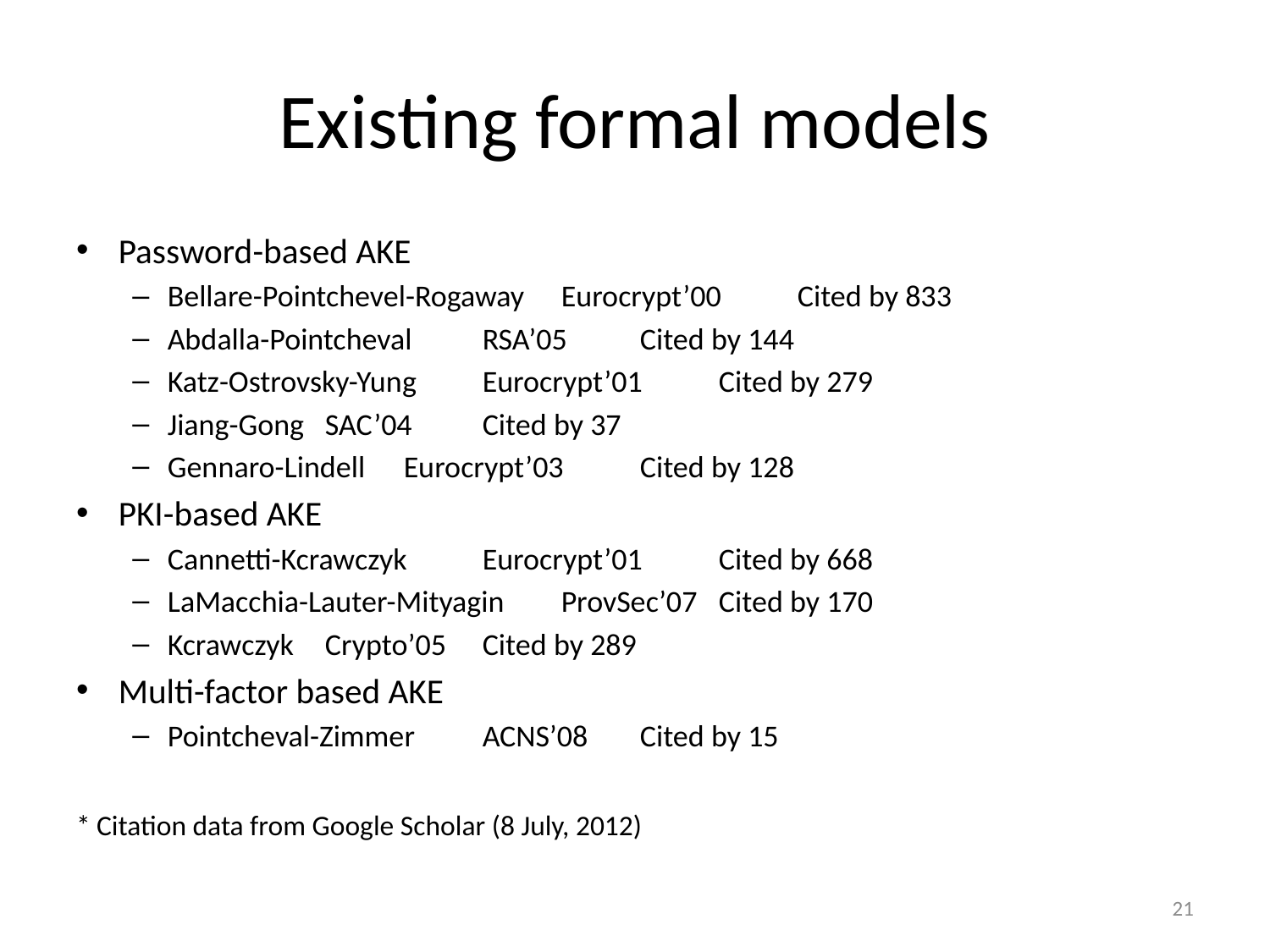

# Existing formal models
Password-based AKE
Bellare-Pointchevel-Rogaway	Eurocrypt’00	Cited by 833
Abdalla-Pointcheval		RSA’05		Cited by 144
Katz-Ostrovsky-Yung		Eurocrypt’01	Cited by 279
Jiang-Gong			SAC’04		Cited by 37
Gennaro-Lindell			Eurocrypt’03	Cited by 128
PKI-based AKE
Cannetti-Kcrawczyk		Eurocrypt’01	Cited by 668
LaMacchia-Lauter-Mityagin		ProvSec’07	Cited by 170
Kcrawczyk				Crypto’05	Cited by 289
Multi-factor based AKE
Pointcheval-Zimmer		ACNS’08		Cited by 15

* Citation data from Google Scholar (8 July, 2012)
21